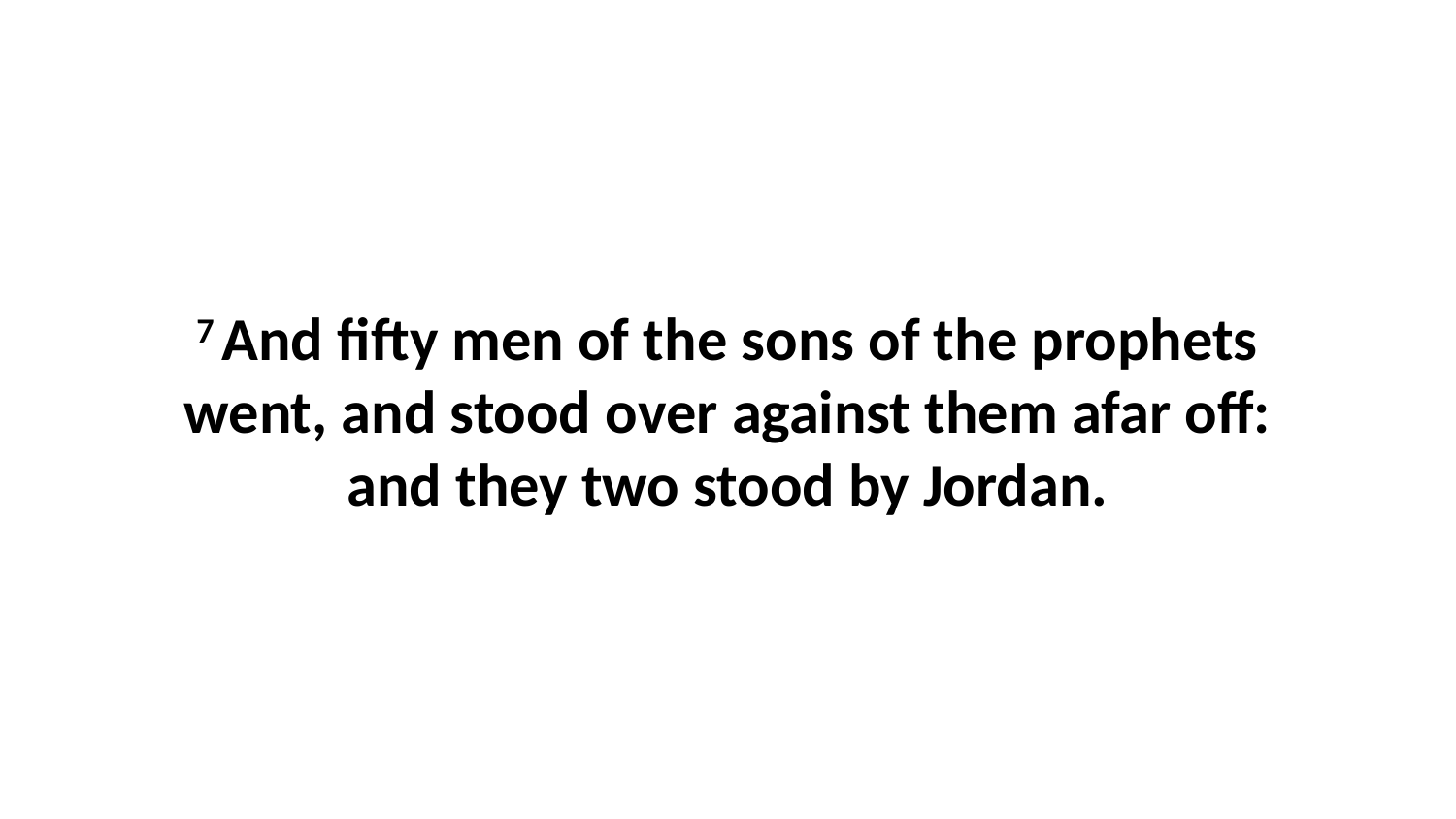

7 And fifty men of the sons of the prophets went, and stood over against them afar off: and they two stood by Jordan.